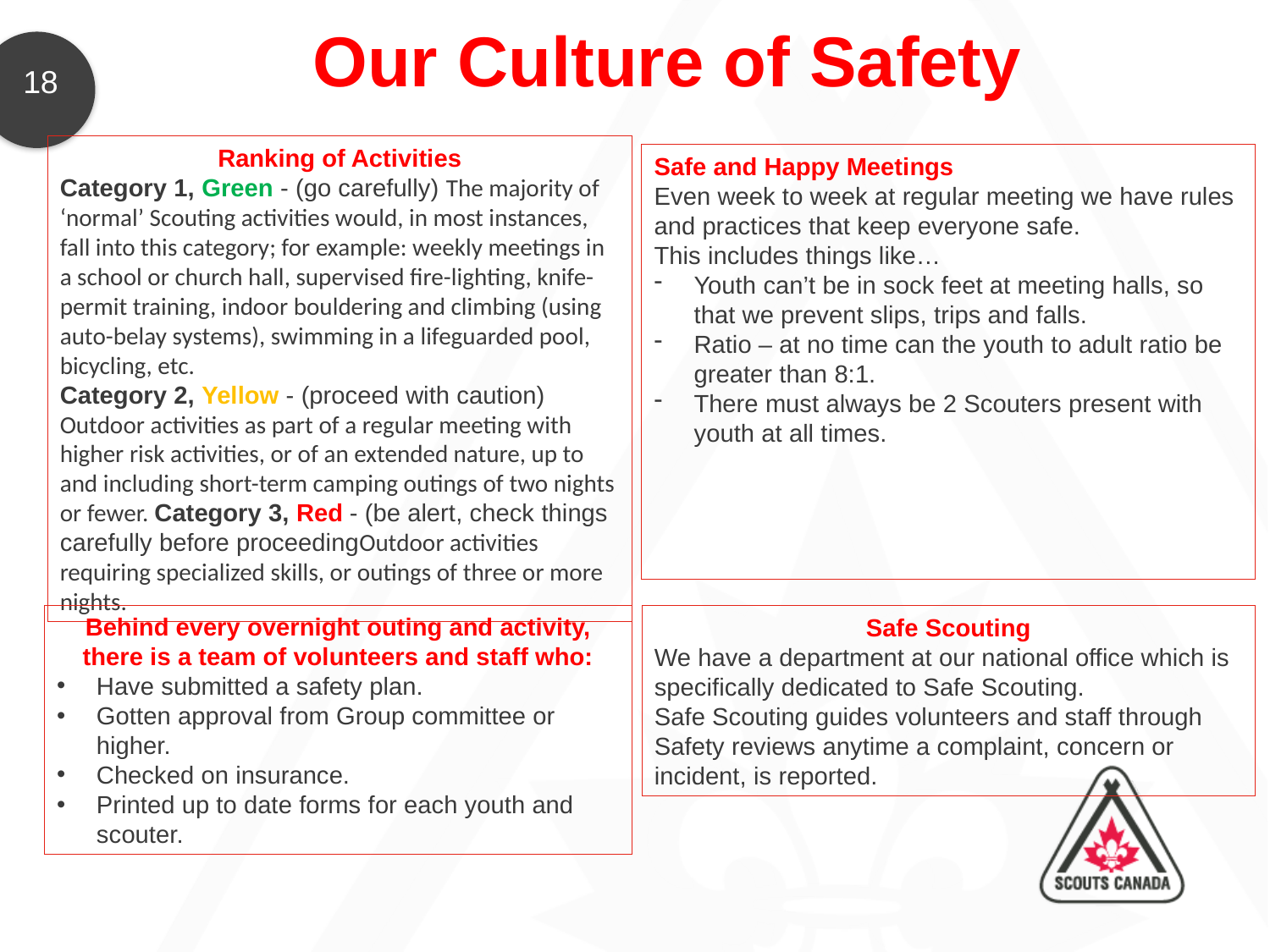

Our Culture of Safety
Ranking of Activities
Category 1, Green - (go carefully) The majority of ‘normal’ Scouting activities would, in most instances, fall into this category; for example: weekly meetings in a school or church hall, supervised fire-lighting, knife-permit training, indoor bouldering and climbing (using auto-belay systems), swimming in a lifeguarded pool, bicycling, etc.
Category 2, Yellow - (proceed with caution) Outdoor activities as part of a regular meeting with higher risk activities, or of an extended nature, up to and including short-term camping outings of two nights or fewer. Category 3, Red - (be alert, check things carefully before proceedingOutdoor activities requiring specialized skills, or outings of three or more nights.
Safe and Happy Meetings
Even week to week at regular meeting we have rules and practices that keep everyone safe.
This includes things like…
Youth can’t be in sock feet at meeting halls, so that we prevent slips, trips and falls.
Ratio – at no time can the youth to adult ratio be greater than 8:1.
There must always be 2 Scouters present with youth at all times.

Behind every overnight outing and activity, there is a team of volunteers and staff who:
Have submitted a safety plan.
Gotten approval from Group committee or higher.
Checked on insurance.
Printed up to date forms for each youth and scouter.
Safe Scouting
We have a department at our national office which is specifically dedicated to Safe Scouting.
Safe Scouting guides volunteers and staff through Safety reviews anytime a complaint, concern or incident, is reported.